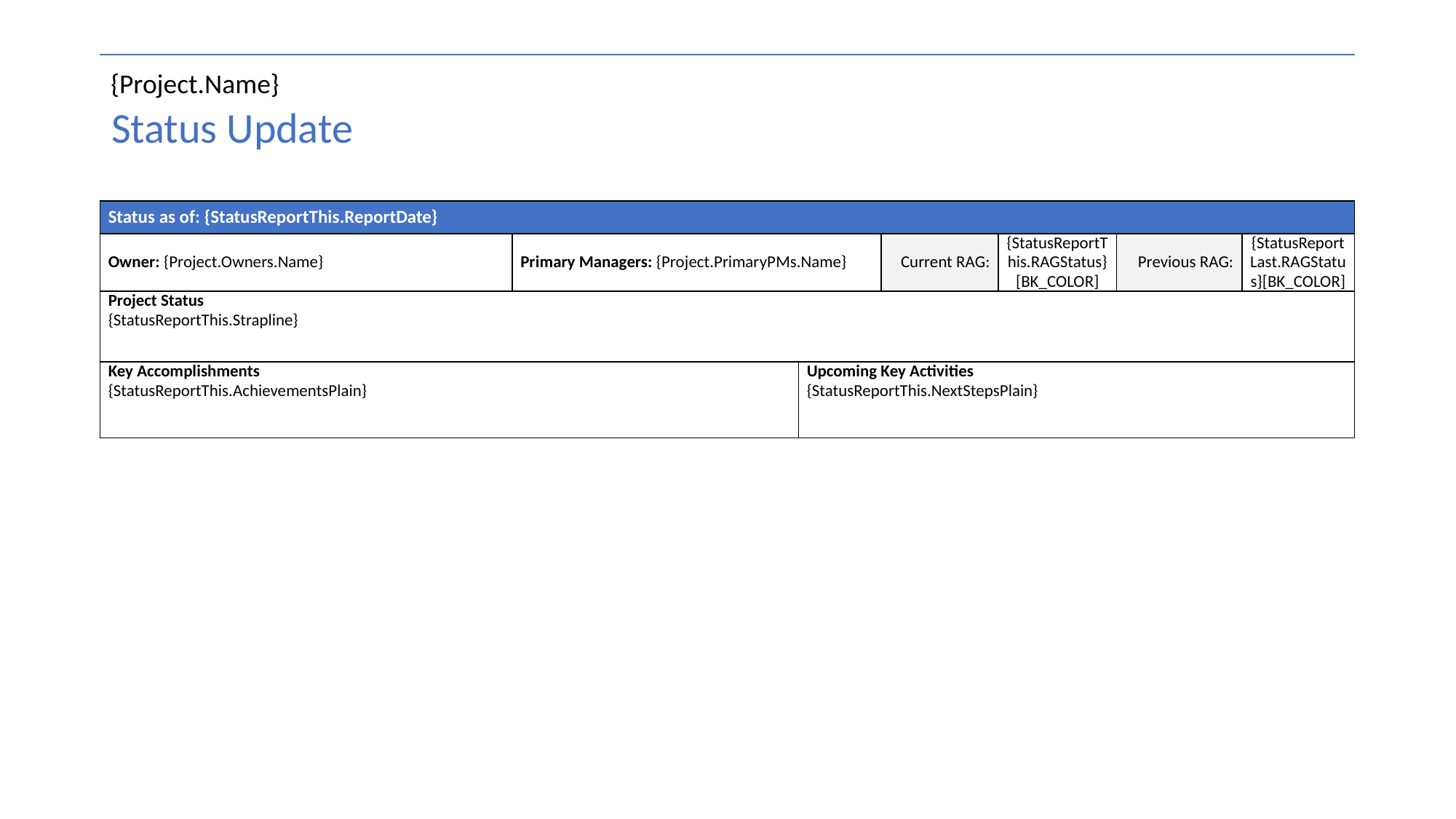

{Project.Name}
# Status Update
| Status as of: {StatusReportThis.ReportDate} |  |  |  |  |  |  |
| --- | --- | --- | --- | --- | --- | --- |
| Owner: {Project.Owners.Name} | Primary Managers: {Project.PrimaryPMs.Name} | Current RAG: | Current RAG: | {StatusReportThis.RAGStatus}[BK\_COLOR] | Previous RAG: | {StatusReportLast.RAGStatus}[BK\_COLOR] |
| Project Status {StatusReportThis.Strapline} |  |  |  |  |  |  |
| Key Accomplishments {StatusReportThis.AchievementsPlain} |  | Upcoming Key Activities {StatusReportThis.NextStepsPlain} |  |  |  |  |